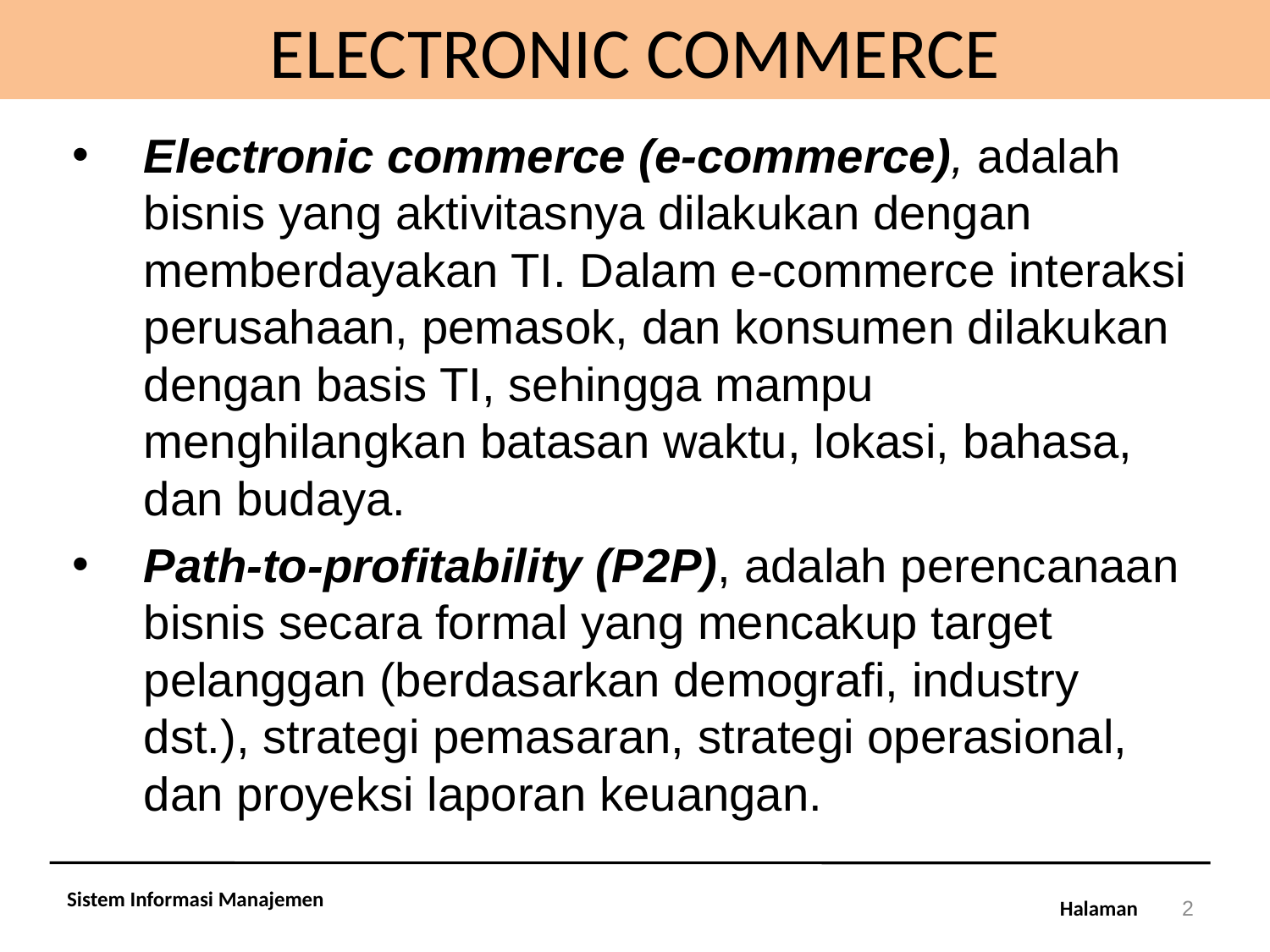

# ELECTRONIC COMMERCE
Electronic commerce (e-commerce), adalah bisnis yang aktivitasnya dilakukan dengan memberdayakan TI. Dalam e-commerce interaksi perusahaan, pemasok, dan konsumen dilakukan dengan basis TI, sehingga mampu menghilangkan batasan waktu, lokasi, bahasa, dan budaya.
Path-to-profitability (P2P), adalah perencanaan bisnis secara formal yang mencakup target pelanggan (berdasarkan demografi, industry dst.), strategi pemasaran, strategi operasional, dan proyeksi laporan keuangan.
Sistem Informasi Manajemen
2